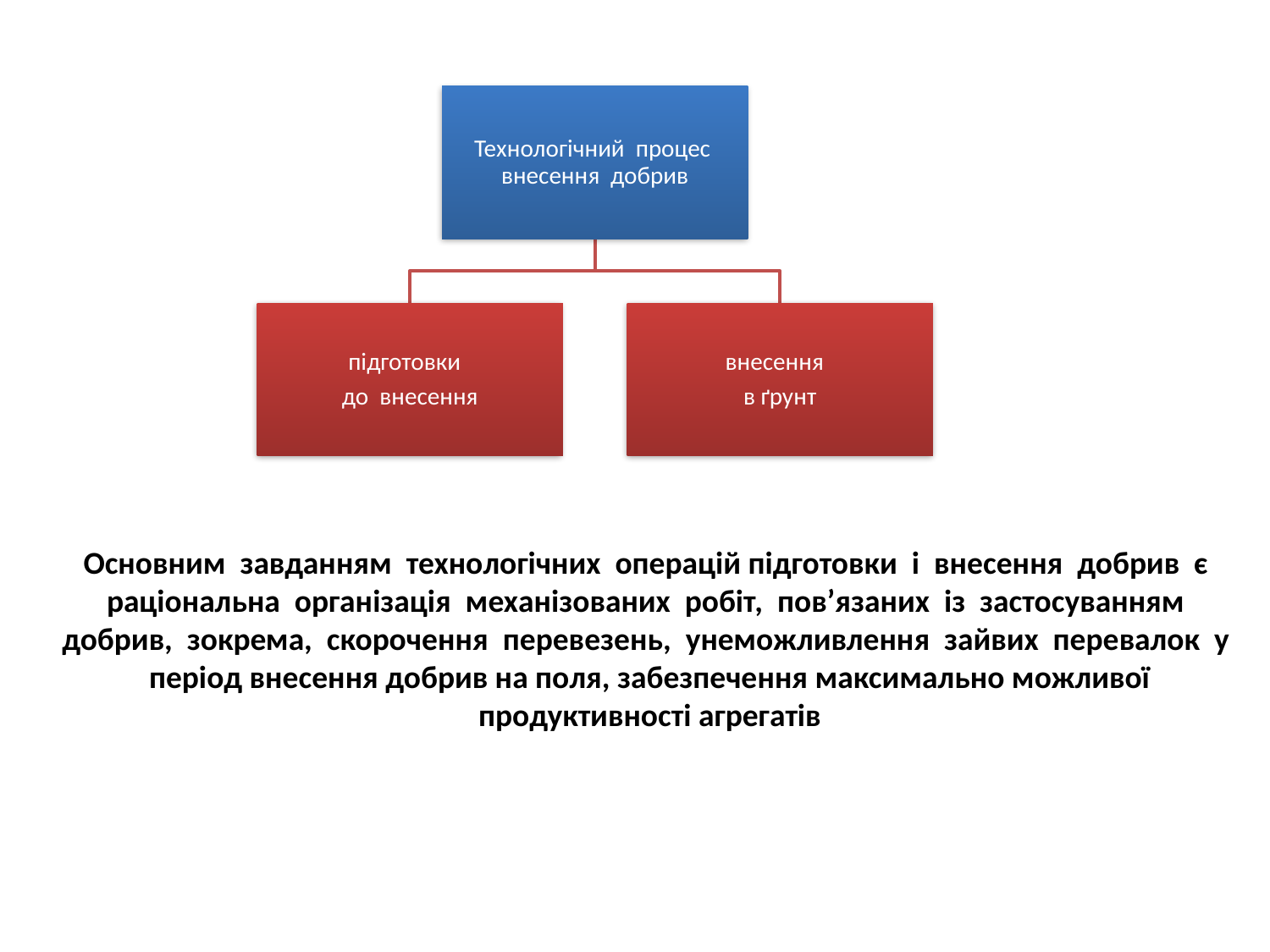

Технологічний  процес  внесення  добрив
підготовки
до  внесення
внесення
в ґрунт
Основним  завданням  технологічних  операцій підготовки  і  внесення  добрив  є  раціональна  організація  механізованих  робіт,  пов’язаних  із  застосуванням  добрив,  зокрема,  скорочення  перевезень,  унеможливлення  зайвих  перевалок  у  період внесення добрив на поля, забезпечення максимально можливої продуктивності агрегатів